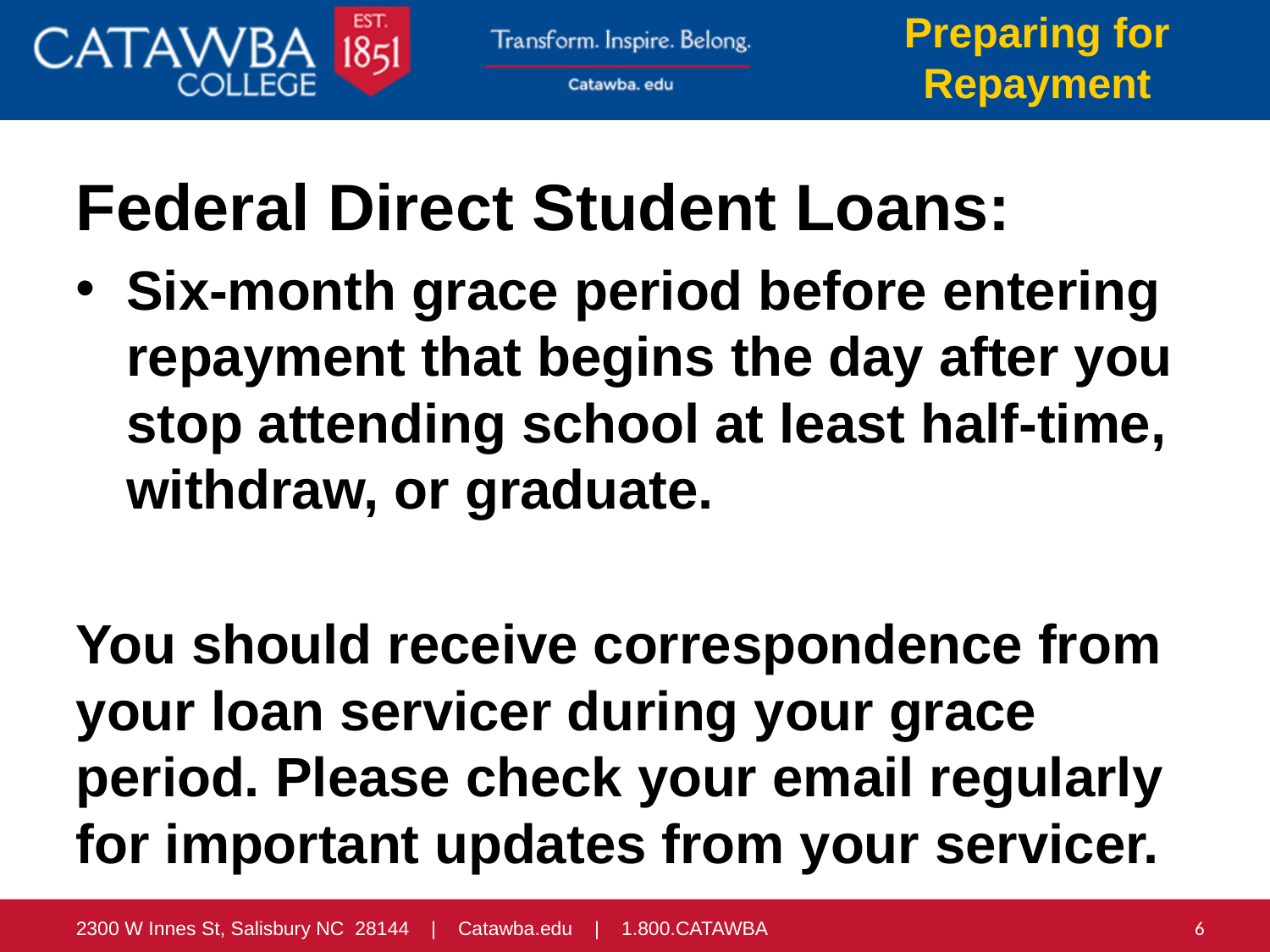

Preparing for Repayment
Federal Direct Student Loans:
Six-month grace period before entering repayment that begins the day after you stop attending school at least half-time, withdraw, or graduate.

You should receive correspondence from your loan servicer during your grace period. Please check your email regularly for important updates from your servicer.